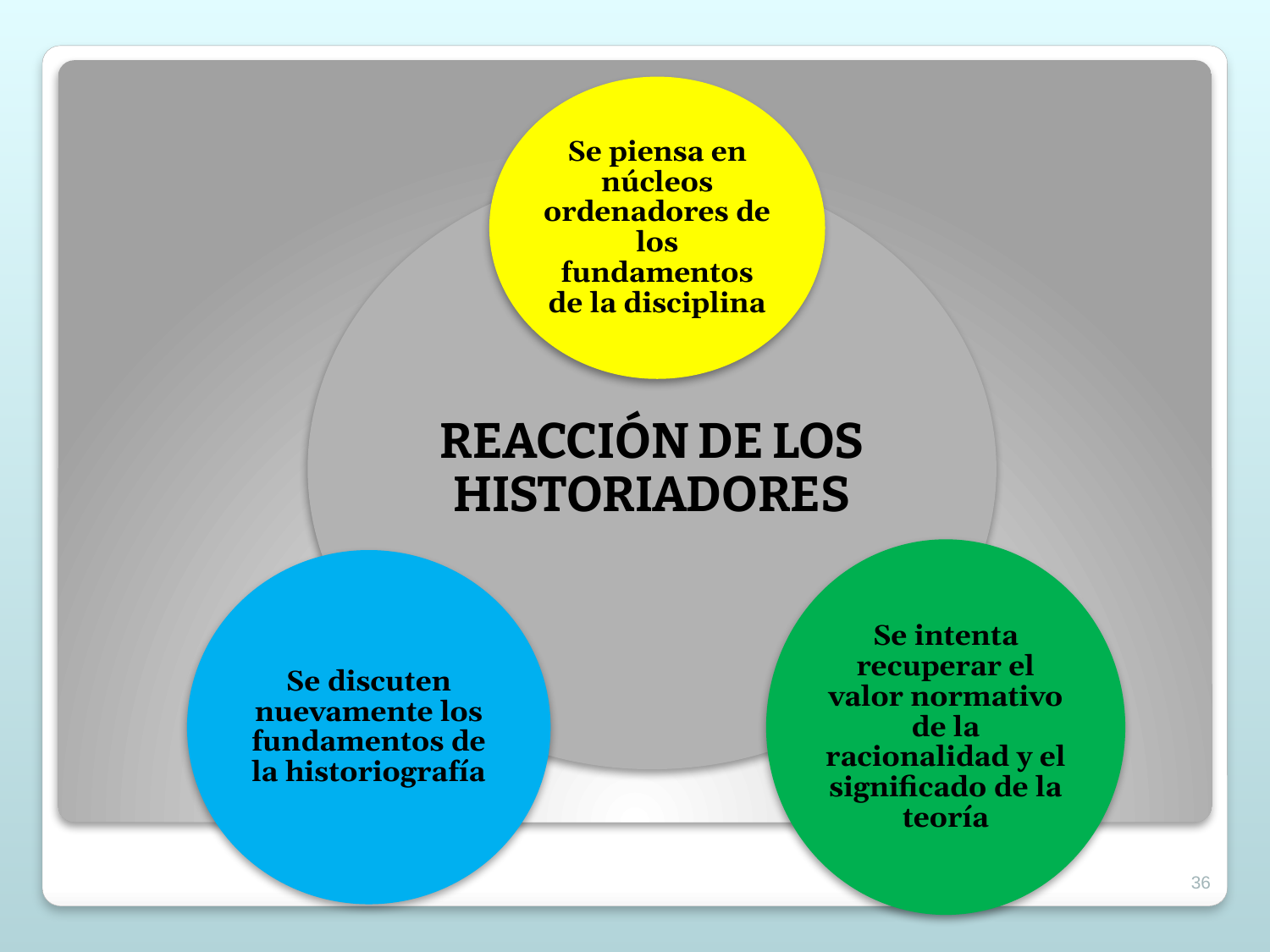

REACCIÓN DE LOS HISTORIADORES
Se piensa en núcleos ordenadores de los fundamentos de la disciplina
Se intenta recuperar el valor normativo de la racionalidad y el significado de la teoría
Se discuten nuevamente los fundamentos de la historiografía
36